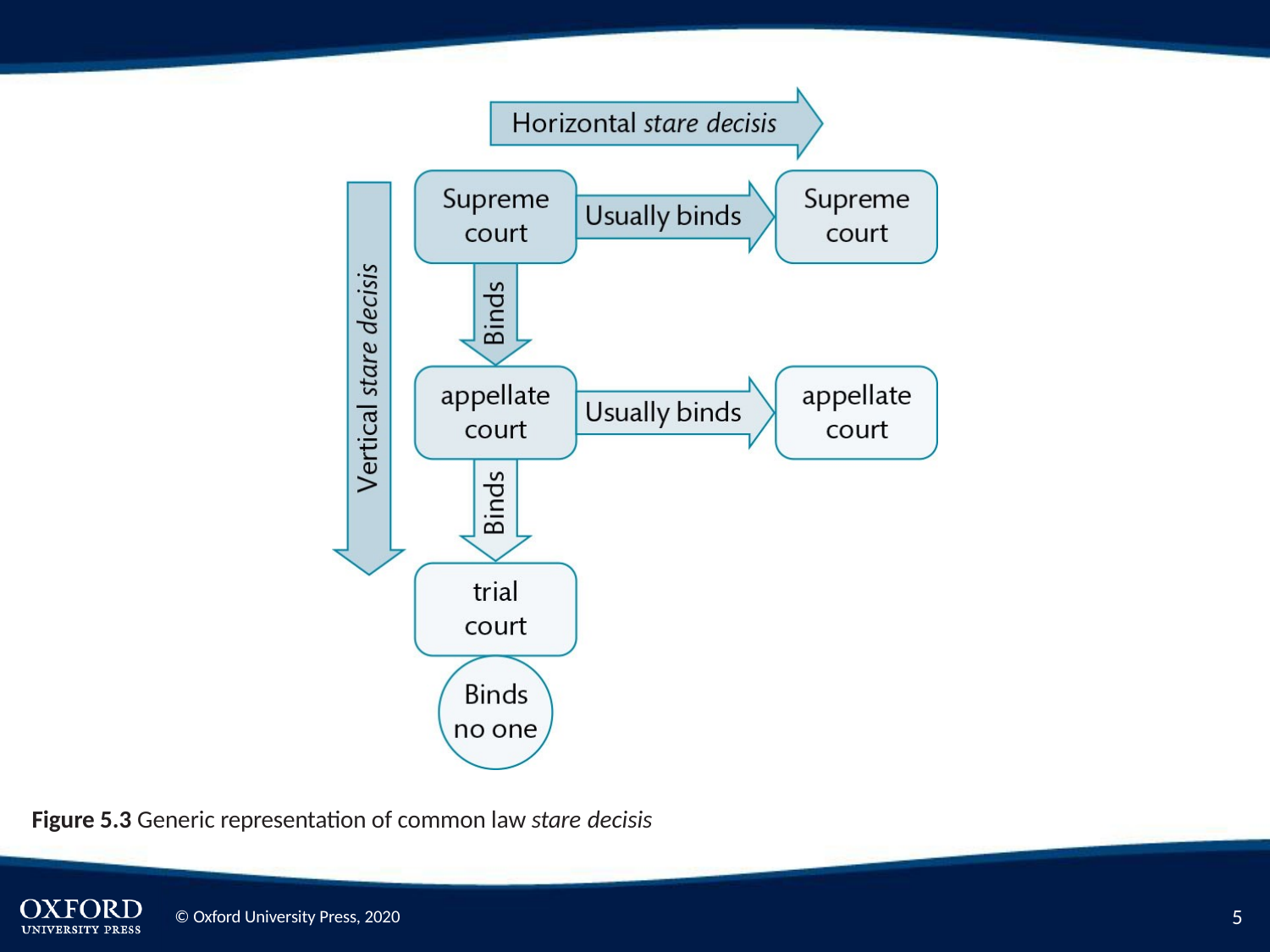

Figure 5.3 Generic representation of common law stare decisis
5
© Oxford University Press, 2020